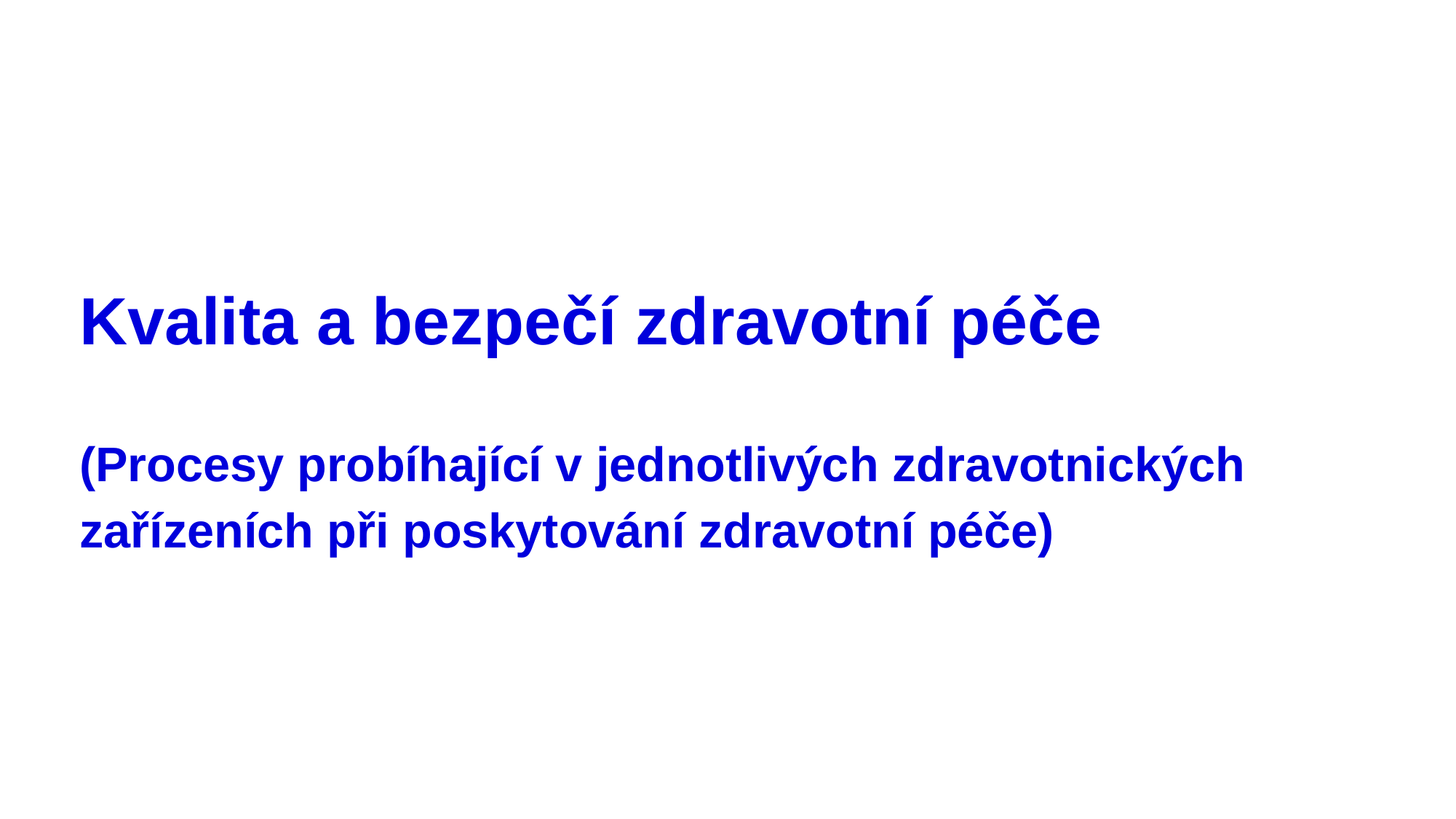

# Kvalita a bezpečí zdravotní péče (Procesy probíhající v jednotlivých zdravotnických zařízeních při poskytování zdravotní péče)